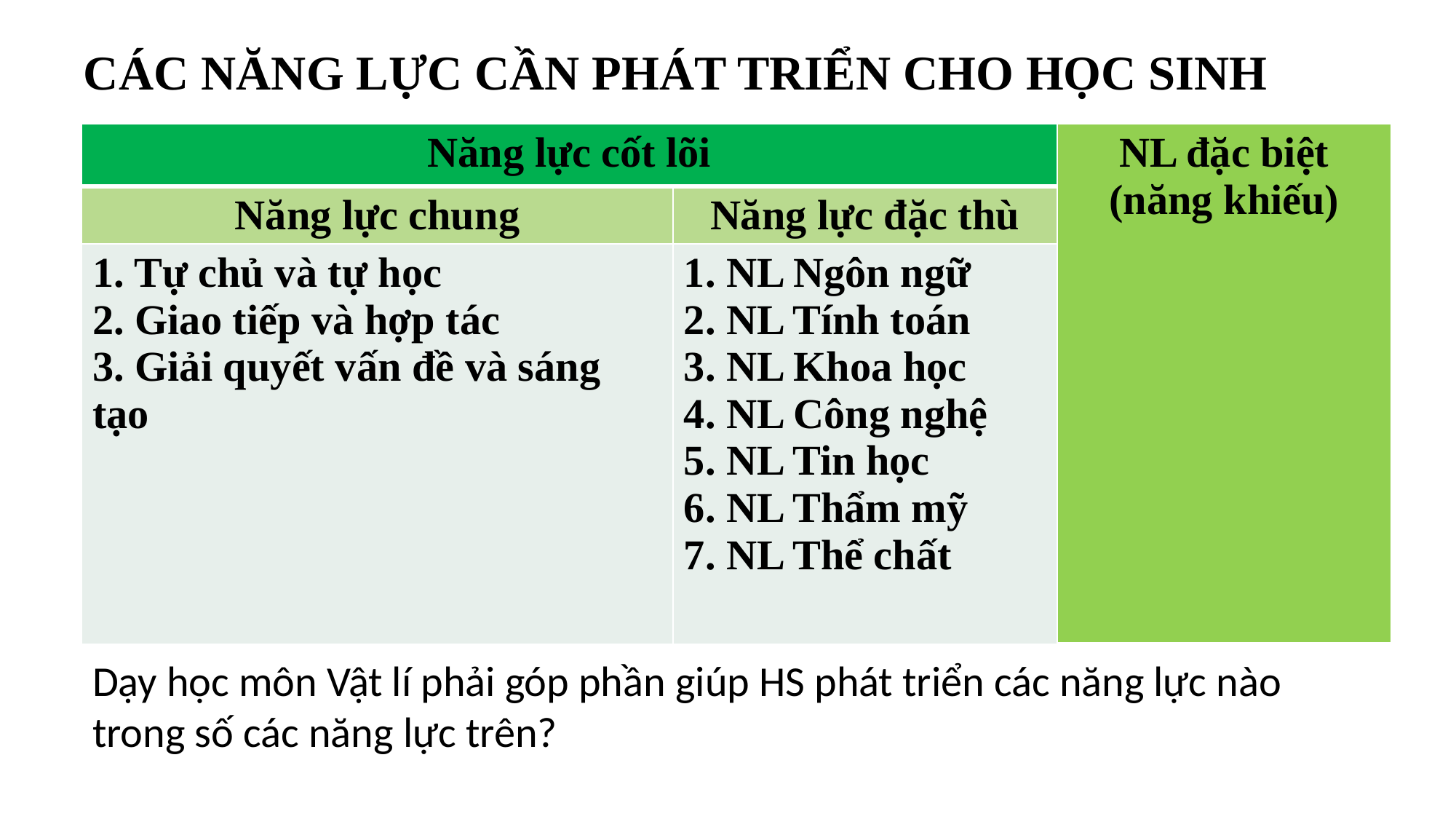

# CÁC NĂNG LỰC CẦN PHÁT TRIỂN CHO HỌC SINH
| Năng lực cốt lõi |  | NL đặc biệt (năng khiếu) |
| --- | --- | --- |
| Năng lực chung | Năng lực đặc thù |  |
| 1. Tự chủ và tự học 2. Giao tiếp và hợp tác 3. Giải quyết vấn đề và sáng tạo | 1. NL Ngôn ngữ 2. NL Tính toán 3. NL Khoa học 4. NL Công nghệ 5. NL Tin học 6. NL Thẩm mỹ 7. NL Thể chất |  |
Dạy học môn Vật lí phải góp phần giúp HS phát triển các năng lực nào trong số các năng lực trên?